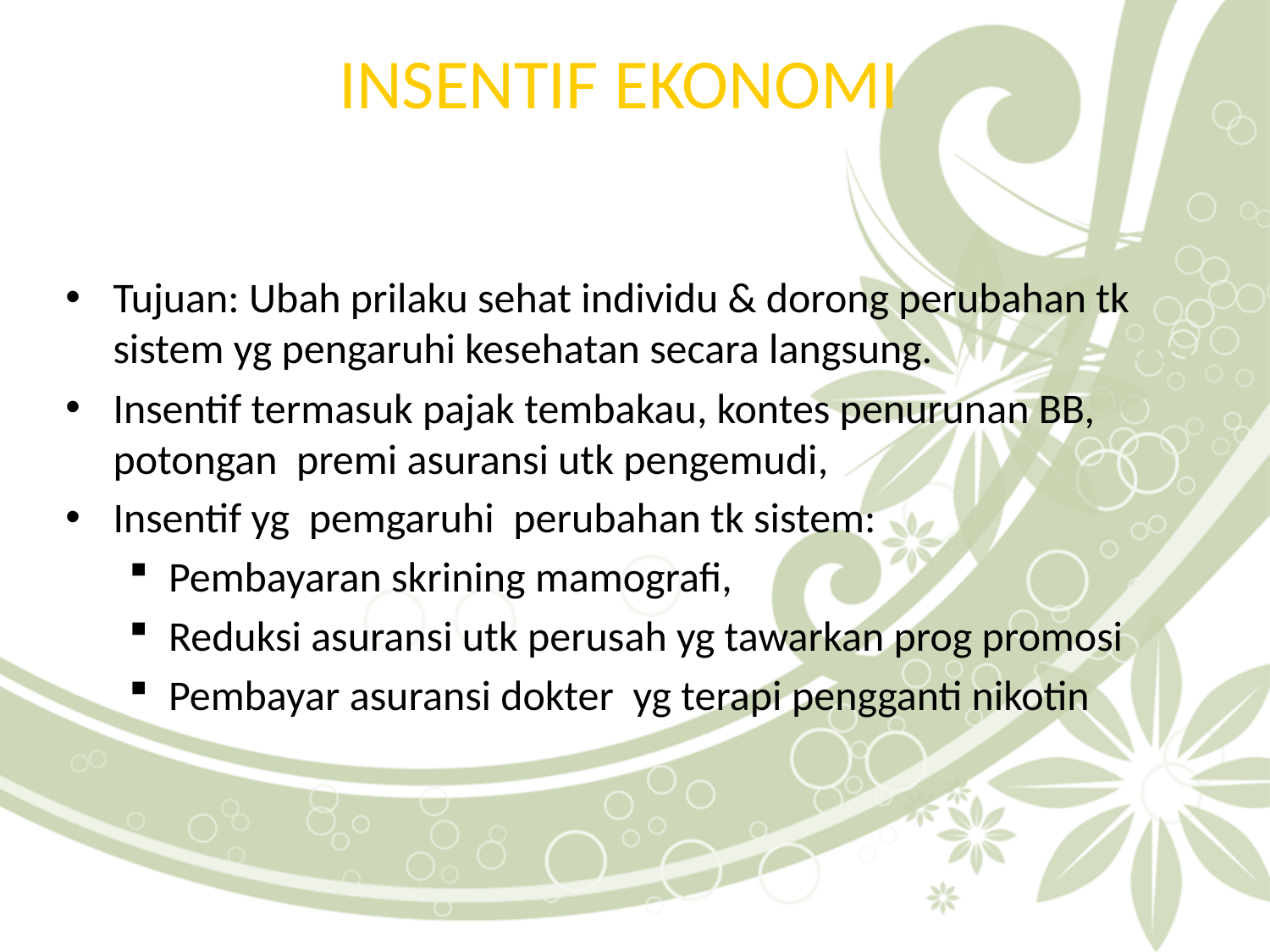

# INSENTIF EKONOMI
Tujuan: Ubah prilaku sehat individu & dorong perubahan tk  sistem yg pengaruhi kesehatan secara langsung.
Insentif termasuk pajak tembakau, kontes penurunan BB,  potongan  premi asuransi utk pengemudi,
Insentif yg  pemgaruhi  perubahan tk sistem:
Pembayaran skrining mamografi,
Reduksi asuransi utk perusah yg tawarkan prog promosi
Pembayar asuransi dokter  yg terapi pengganti nikotin